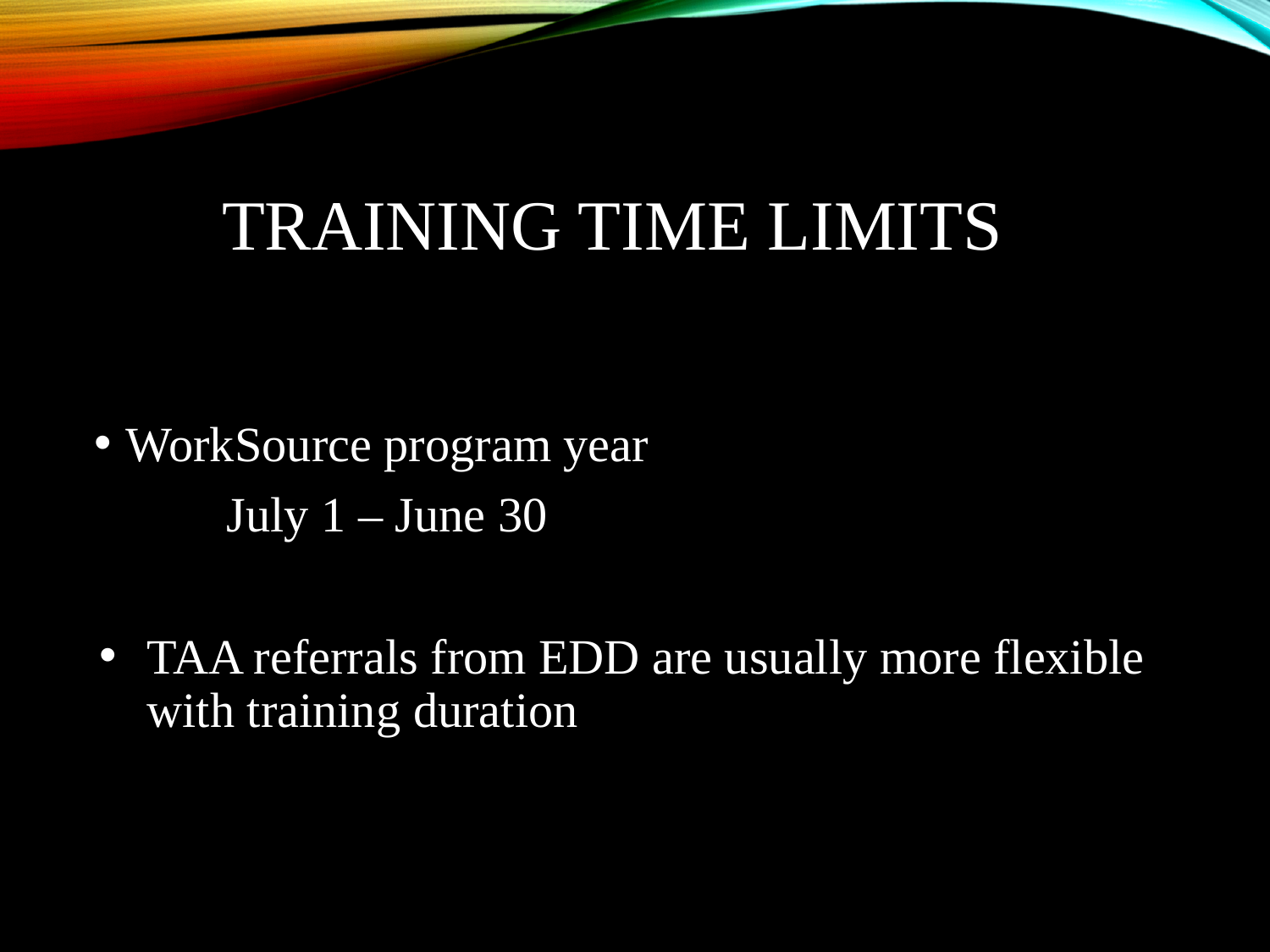

# Training Time Limits
WorkSource program year
	July 1 – June 30

TAA referrals from EDD are usually more flexible with training duration